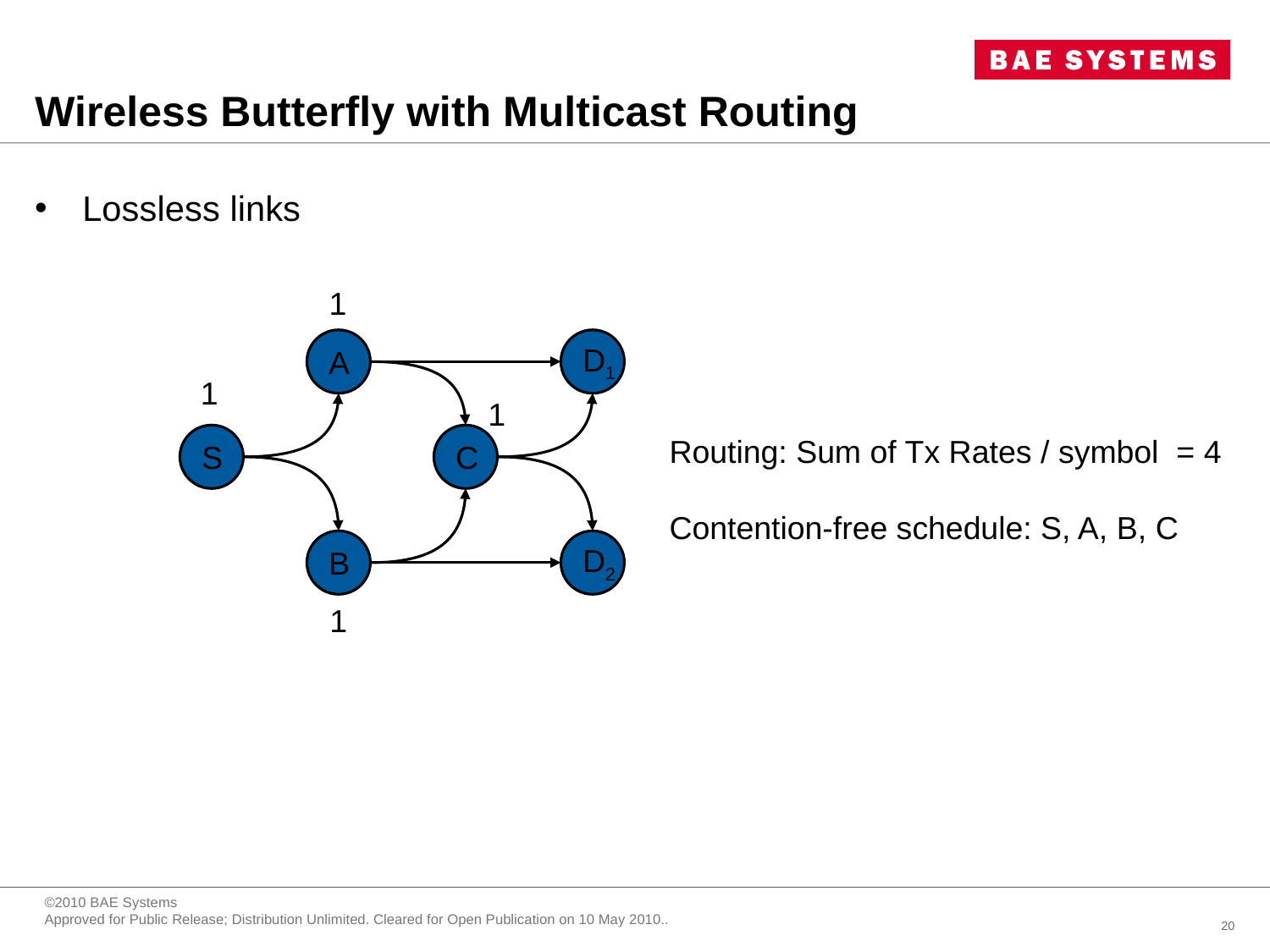

# Wireless Butterfly with Multicast Routing
Lossless links

1
A
D1
S
C
B
D2
1
1
Routing: Sum of Tx Rates / symbol  = 4

Contention-free schedule: S, A, B, C
1
20